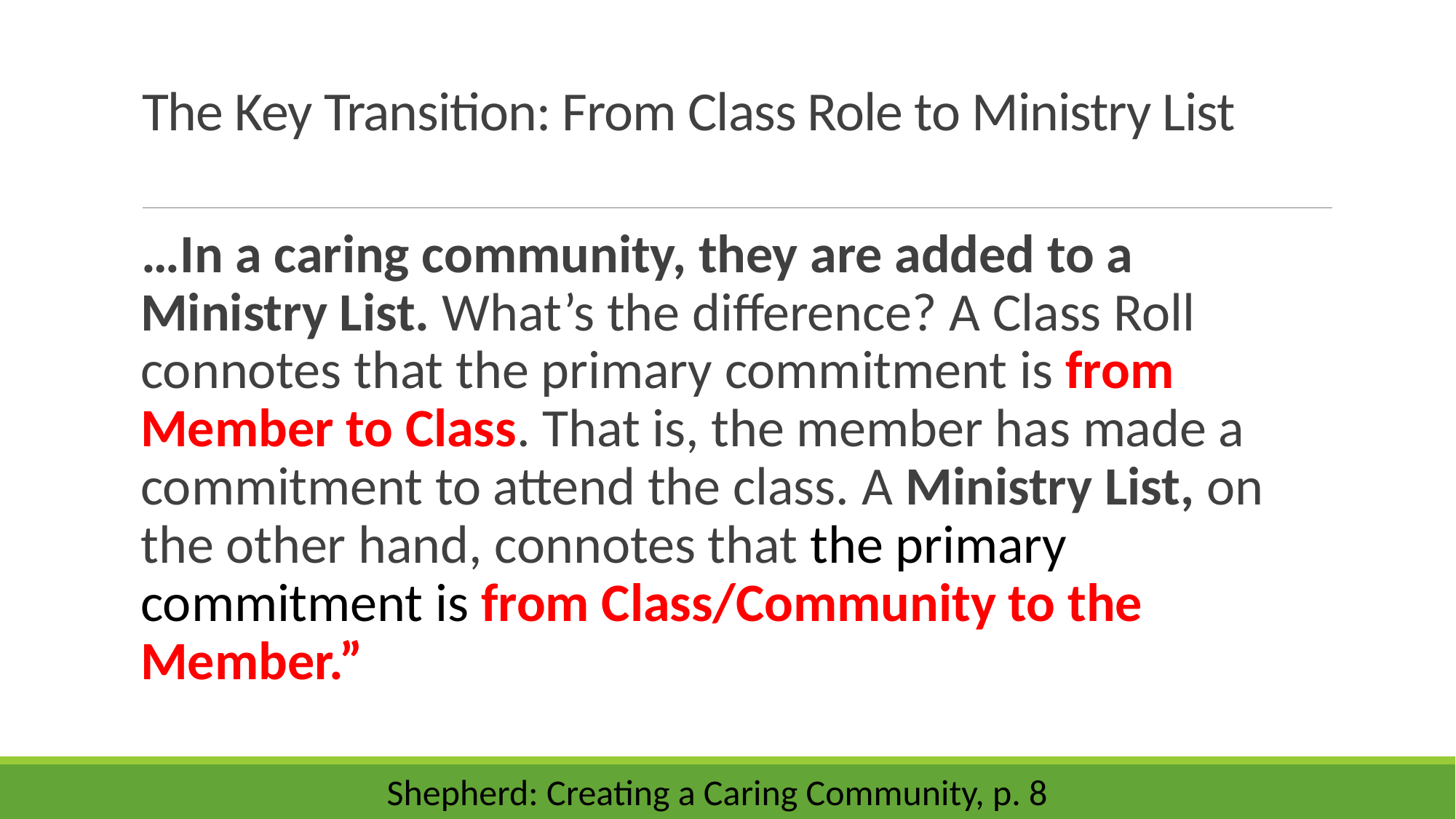

# The Key Transition: From Class Role to Ministry List
…In a caring community, they are added to a Ministry List. What’s the difference? A Class Roll connotes that the primary commitment is from Member to Class. That is, the member has made a commitment to attend the class. A Ministry List, on the other hand, connotes that the primary commitment is from Class/Community to the Member.”
Shepherd: Creating a Caring Community, p. 8